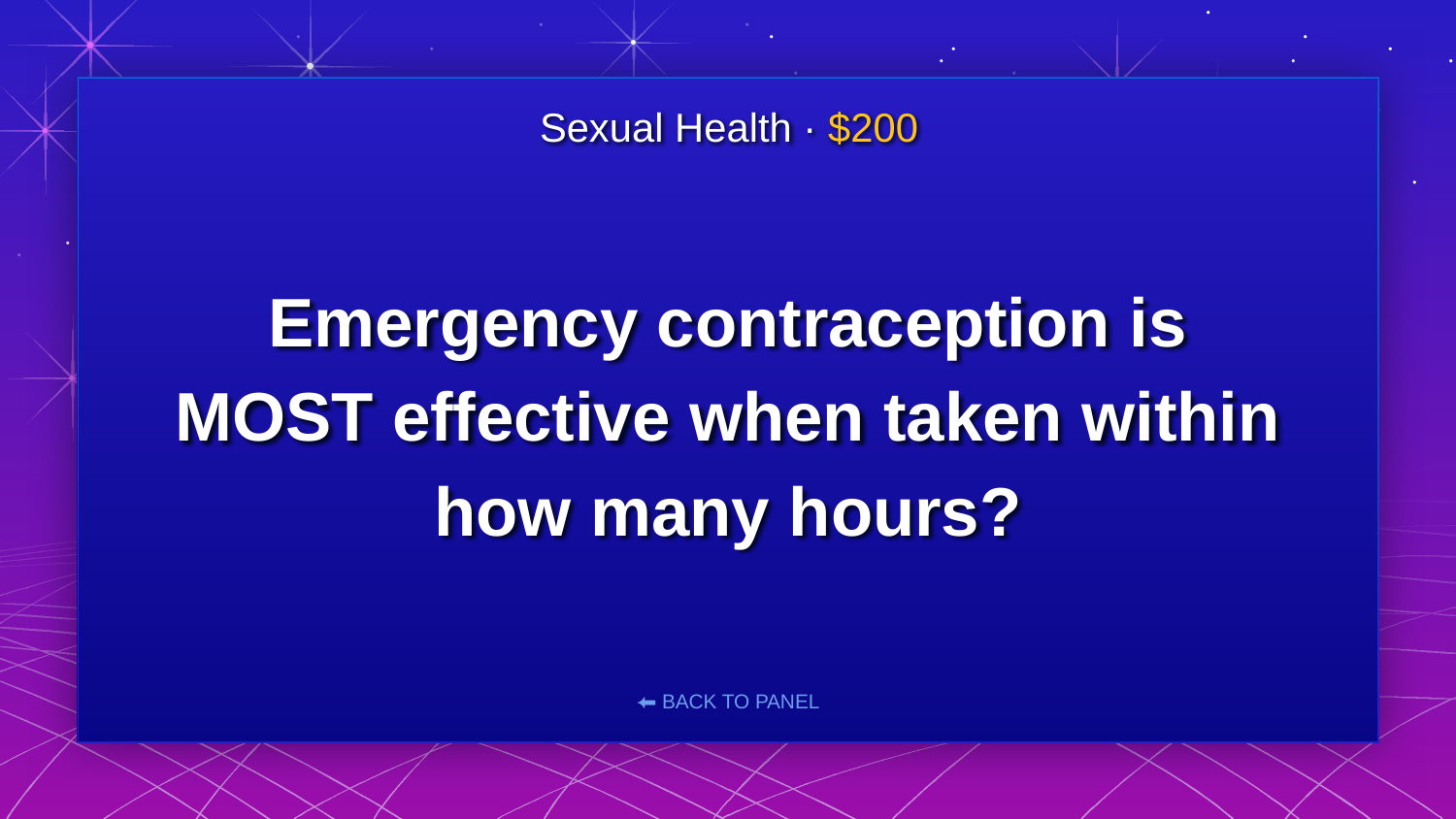

Sexual Health · $200
# Emergency contraception is MOST effective when taken within how many hours?